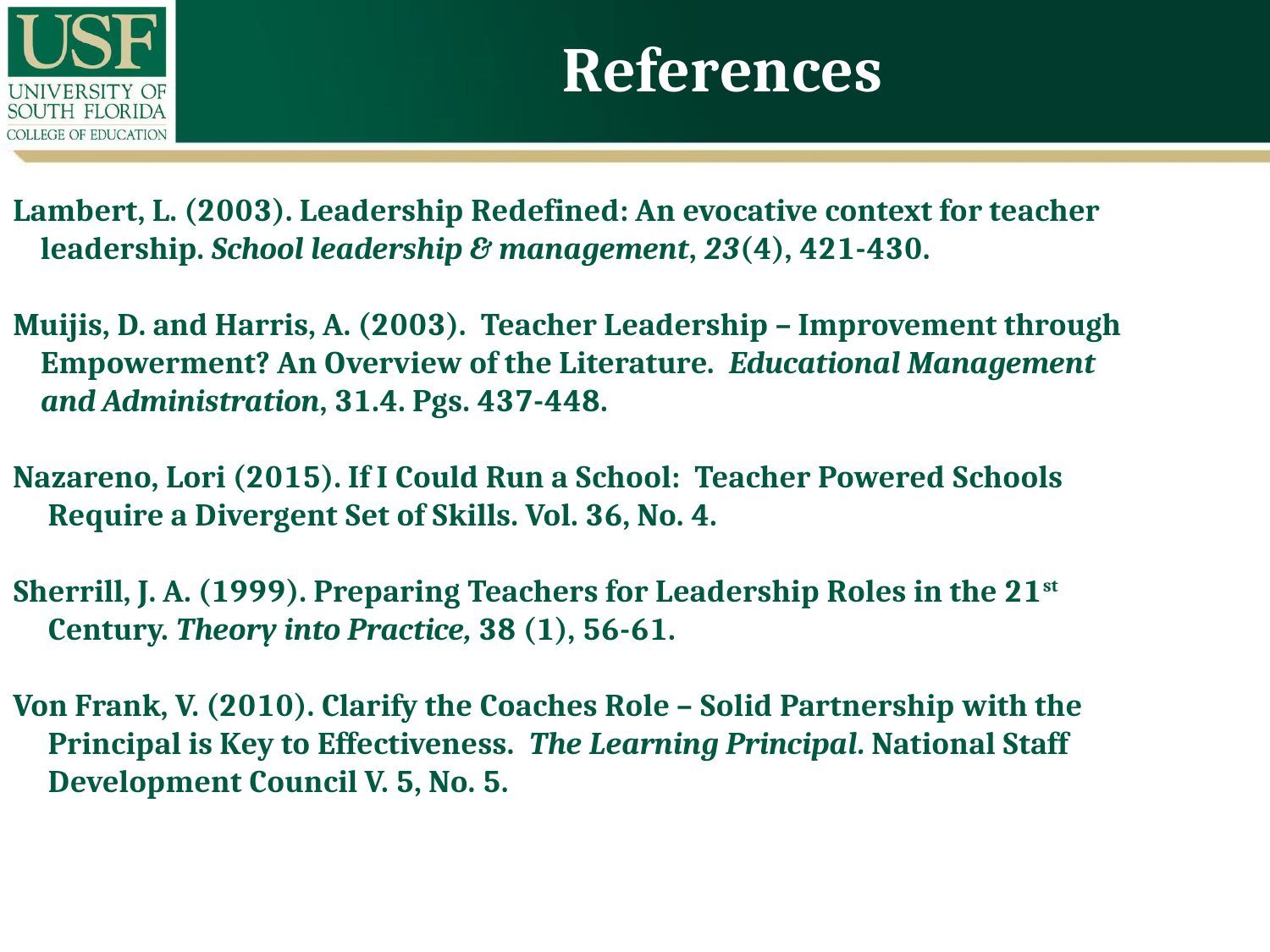

# References
Lambert, L. (2003). Leadership Redefined: An evocative context for teacher
    leadership. School leadership & management, 23(4), 421-430.

Muijis, D. and Harris, A. (2003).  Teacher Leadership – Improvement through
    Empowerment? An Overview of the Literature.  Educational Management
    and Administration, 31.4. Pgs. 437-448.

Nazareno, Lori (2015). If I Could Run a School:  Teacher Powered Schools
     Require a Divergent Set of Skills. Vol. 36, No. 4.

Sherrill, J. A. (1999). Preparing Teachers for Leadership Roles in the 21st
     Century. Theory into Practice, 38 (1), 56-61.

Von Frank, V. (2010). Clarify the Coaches Role – Solid Partnership with the
     Principal is Key to Effectiveness.  The Learning Principal. National Staff
     Development Council V. 5, No. 5.